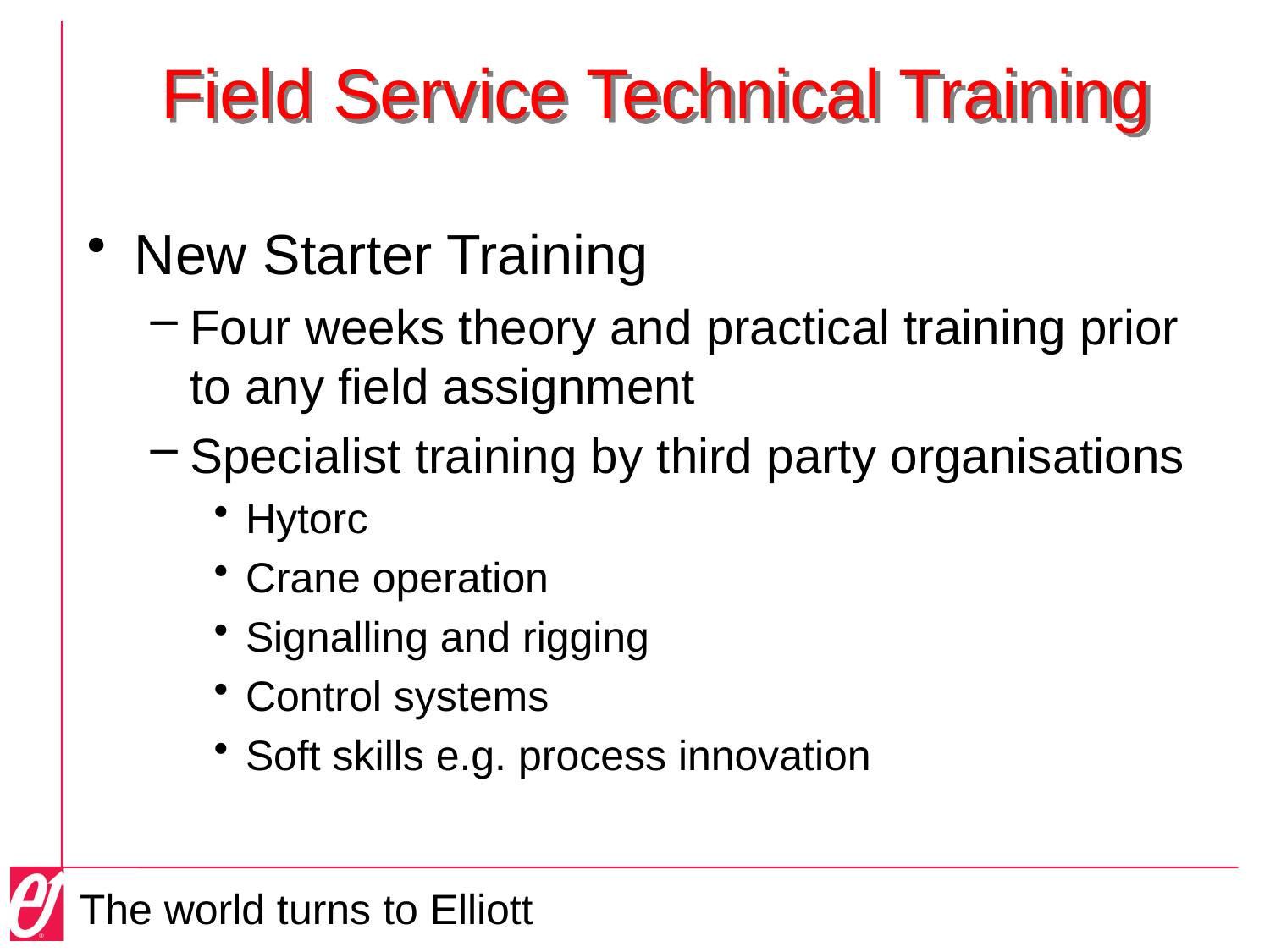

# Field Service Technical Training
New Starter Training
Four weeks theory and practical training prior to any field assignment
Specialist training by third party organisations
Hytorc
Crane operation
Signalling and rigging
Control systems
Soft skills e.g. process innovation